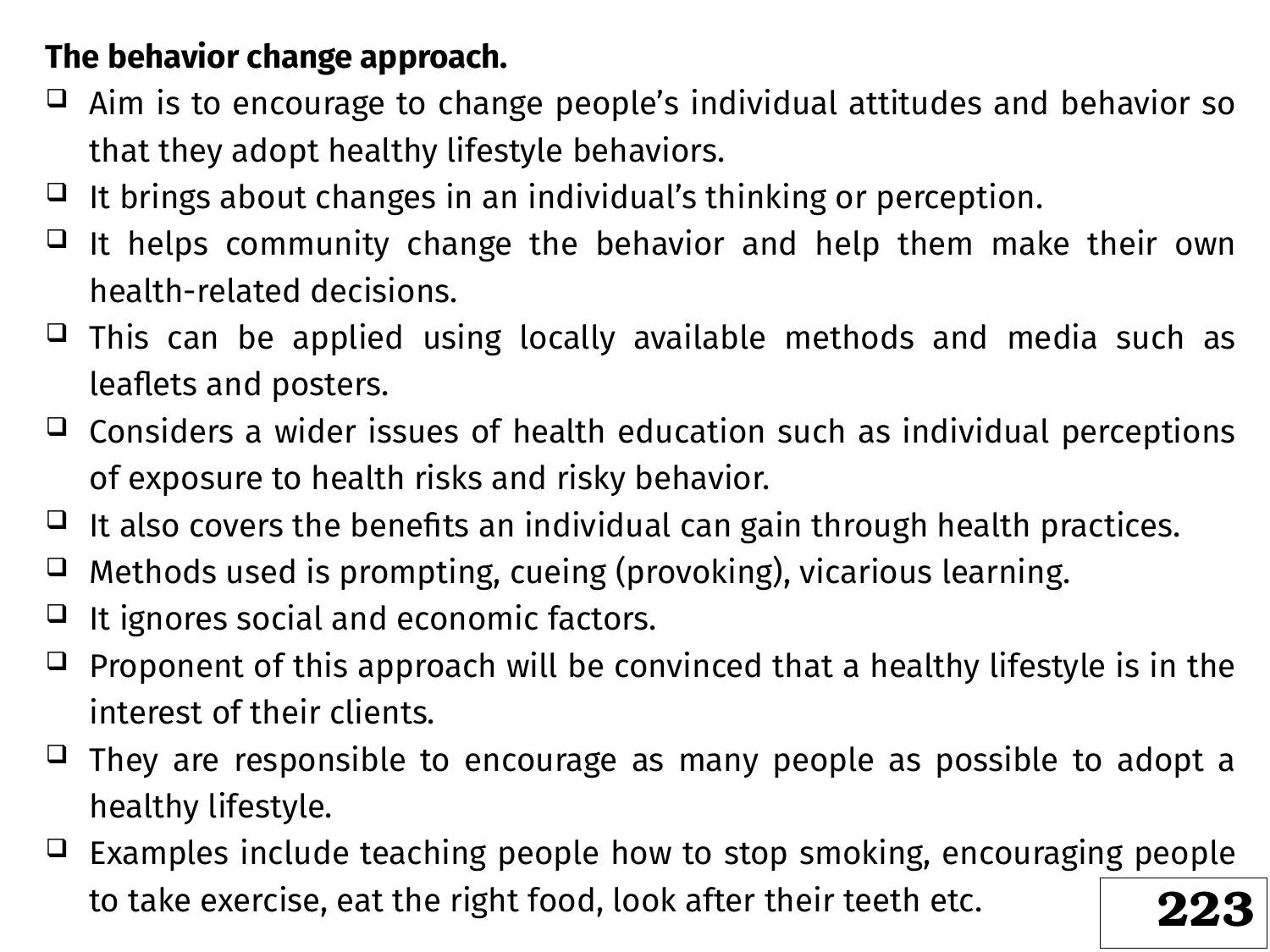

The behavior change approach.
Aim is to encourage to change people’s individual attitudes and behavior so that they adopt healthy lifestyle behaviors.
It brings about changes in an individual’s thinking or perception.
It helps community change the behavior and help them make their own health-related decisions.
This can be applied using locally available methods and media such as leaflets and posters.
Considers a wider issues of health education such as individual perceptions of exposure to health risks and risky behavior.
It also covers the benefits an individual can gain through health practices.
Methods used is prompting, cueing (provoking), vicarious learning.
It ignores social and economic factors.
Proponent of this approach will be convinced that a healthy lifestyle is in the interest of their clients.
They are responsible to encourage as many people as possible to adopt a healthy lifestyle.
Examples include teaching people how to stop smoking, encouraging people to take exercise, eat the right food, look after their teeth etc.

223